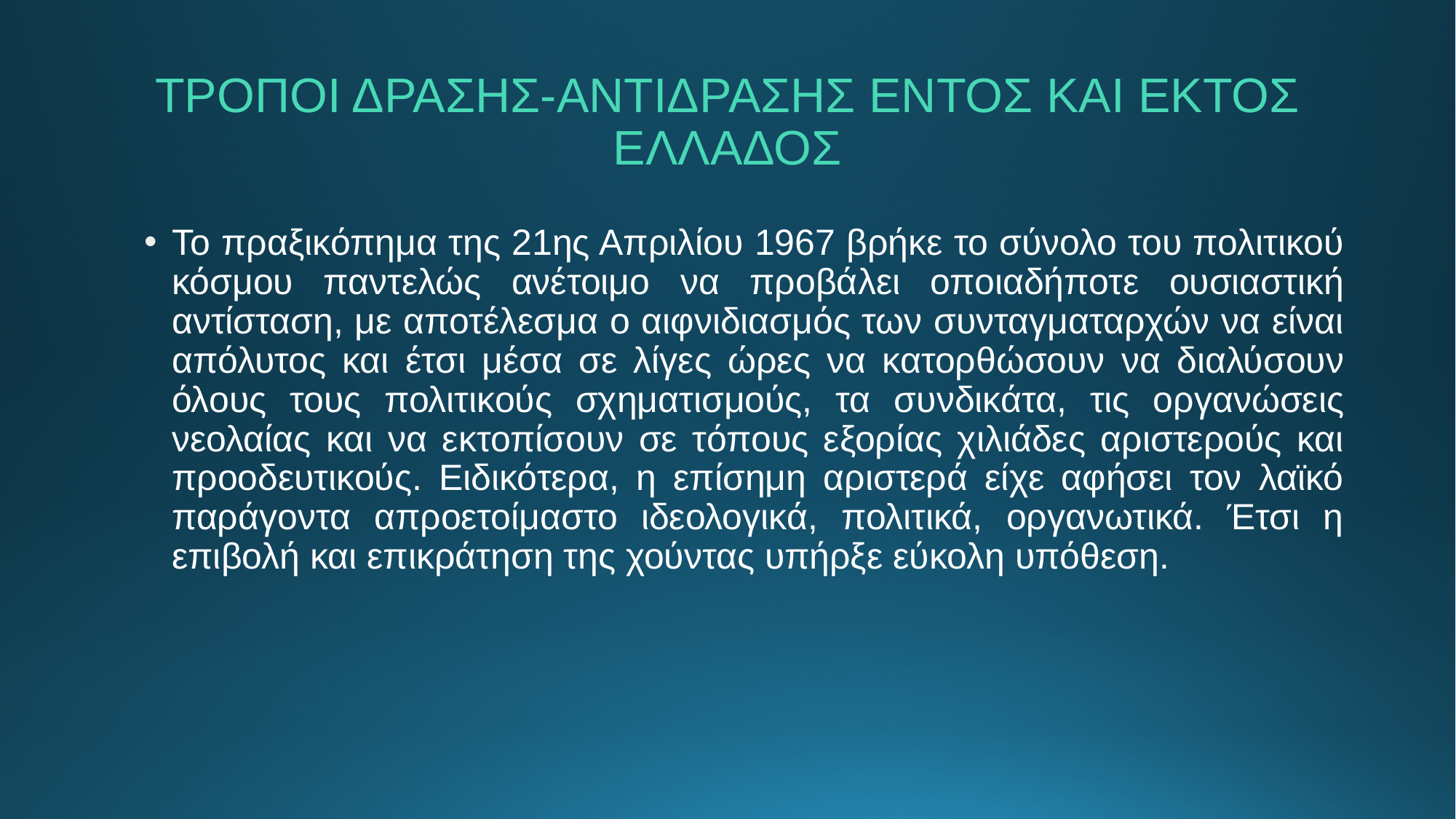

# ΤΡΟΠΟΙ ΔΡΑΣΗΣ-ΑΝΤΙΔΡΑΣΗΣ ΕΝΤΟΣ ΚΑΙ ΕΚΤΟΣ ΕΛΛΑΔΟΣ
Το πραξικόπημα της 21ης Απριλίου 1967 βρήκε το σύνολο του πολιτικού κόσμου παντελώς ανέτοιμο να προβάλει οποιαδήποτε ουσιαστική αντίσταση, με αποτέλεσμα ο αιφνιδιασμός των συνταγματαρχών να είναι απόλυτος και έτσι μέσα σε λίγες ώρες να κατορθώσουν να διαλύσουν όλους τους πολιτικούς σχηματισμούς, τα συνδικάτα, τις οργανώσεις νεολαίας και να εκτοπίσουν σε τόπους εξορίας χιλιάδες αριστερούς και προοδευτικούς. Ειδικότερα, η επίσημη αριστερά είχε αφήσει τον λαϊκό παράγοντα απροετοίμαστο ιδεολογικά, πολιτικά, οργανωτικά. Έτσι η επιβολή και επικράτηση της χούντας υπήρξε εύκολη υπόθεση.